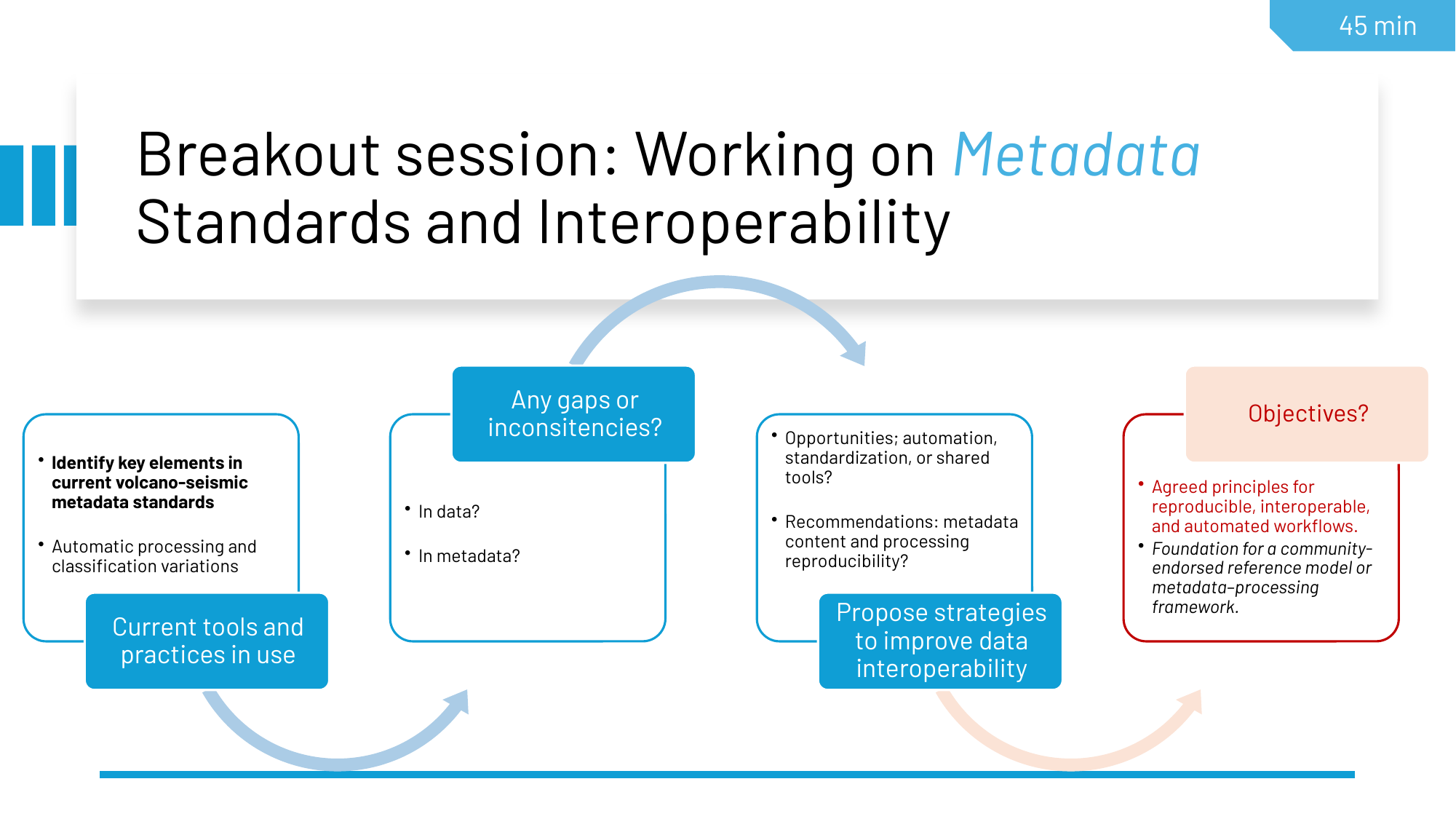

45 min

# Breakout session: Working on Metadata Standards and Interoperability

Identify key elements in current volcano-seismic metadata standards

Automatic processing and classification variations
Current tools and practices in use

In data?

In metadata?
Any gaps or inconsitencies?
Opportunities; automation, standardization, or shared tools?

Recommendations: metadata content and processing reproducibility?
Propose strategies to improve data interoperability
Agreed principles for reproducible, interoperable, and automated workflows.
Foundation for a community-endorsed reference model or metadata–processing framework.
Objectives?